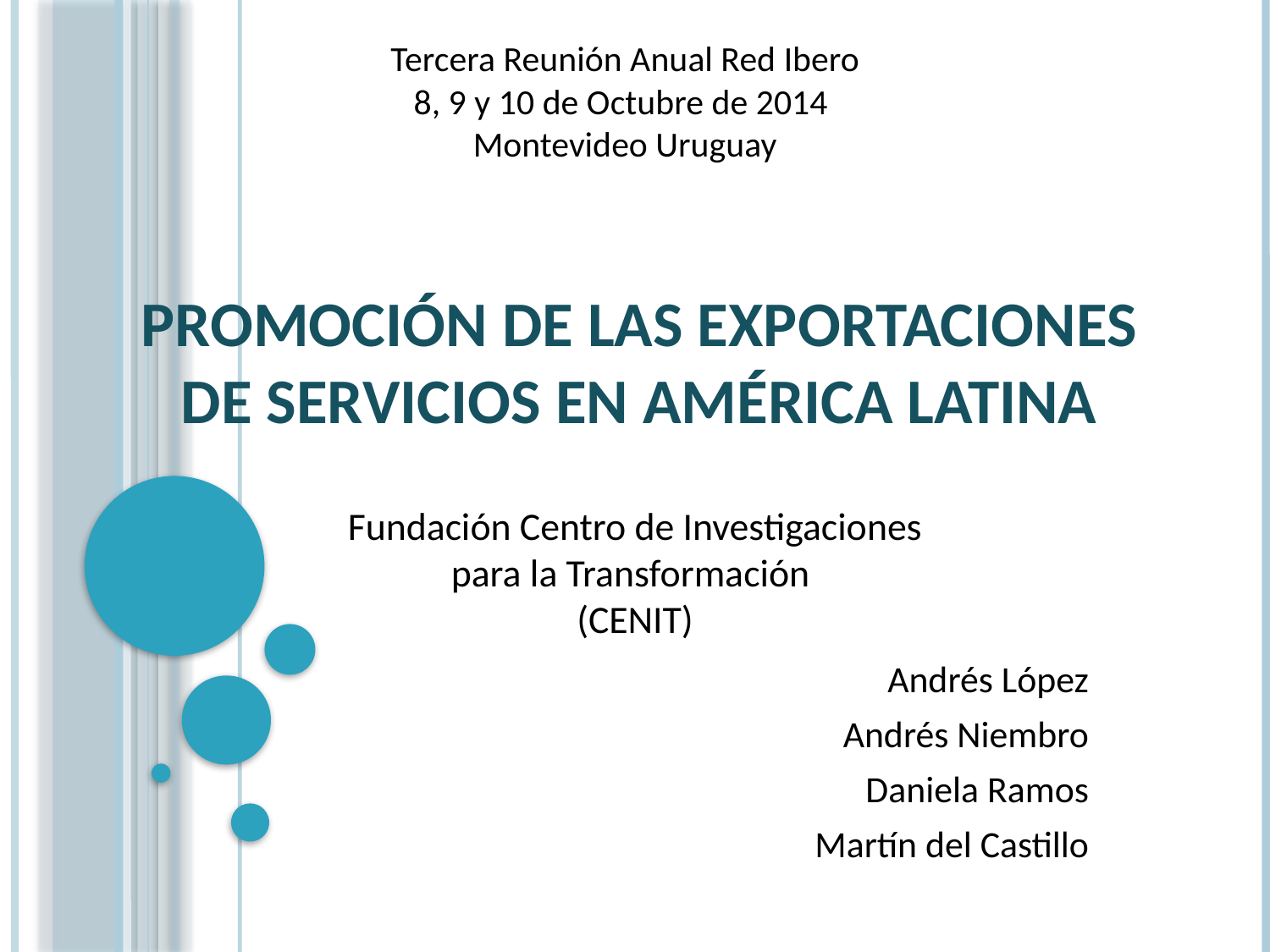

Tercera Reunión Anual Red Ibero
8, 9 y 10 de Octubre de 2014
Montevideo Uruguay
# Promoción de las exportaciones de servicios en América Latina
Fundación Centro de Investigaciones para la Transformación
(CENIT)
Andrés López
Andrés Niembro
Daniela Ramos
Martín del Castillo